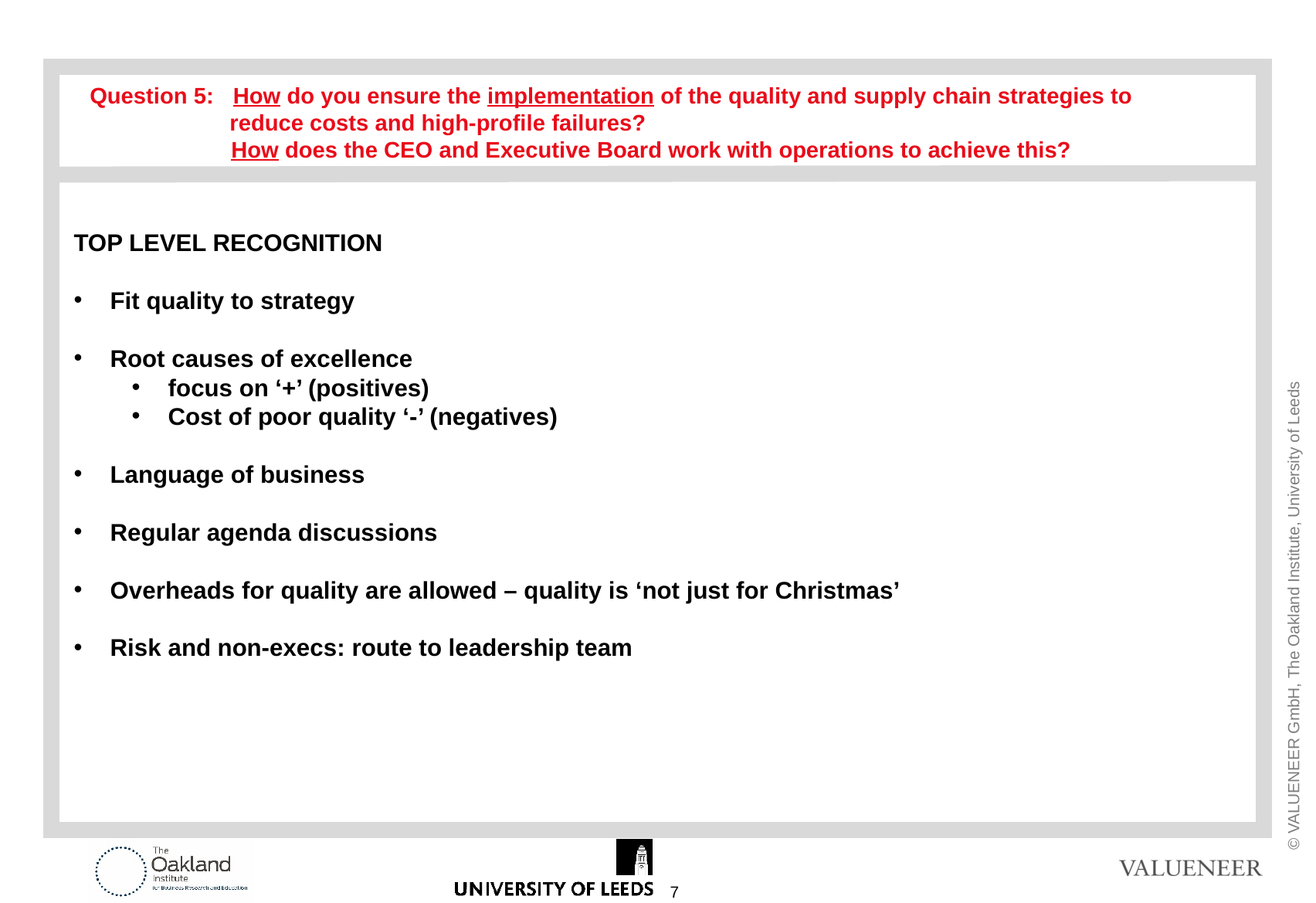

Question 5:   How do you ensure the implementation of the quality and supply chain strategies to
                      reduce costs and high-profile failures?
	    How does the CEO and Executive Board work with operations to achieve this?

TOP LEVEL RECOGNITION

Fit quality to strategy
Root causes of excellence
focus on ‘+’ (positives)
Cost of poor quality ‘-’ (negatives)
Language of business
Regular agenda discussions
Overheads for quality are allowed – quality is ‘not just for Christmas’
Risk and non-execs: route to leadership team